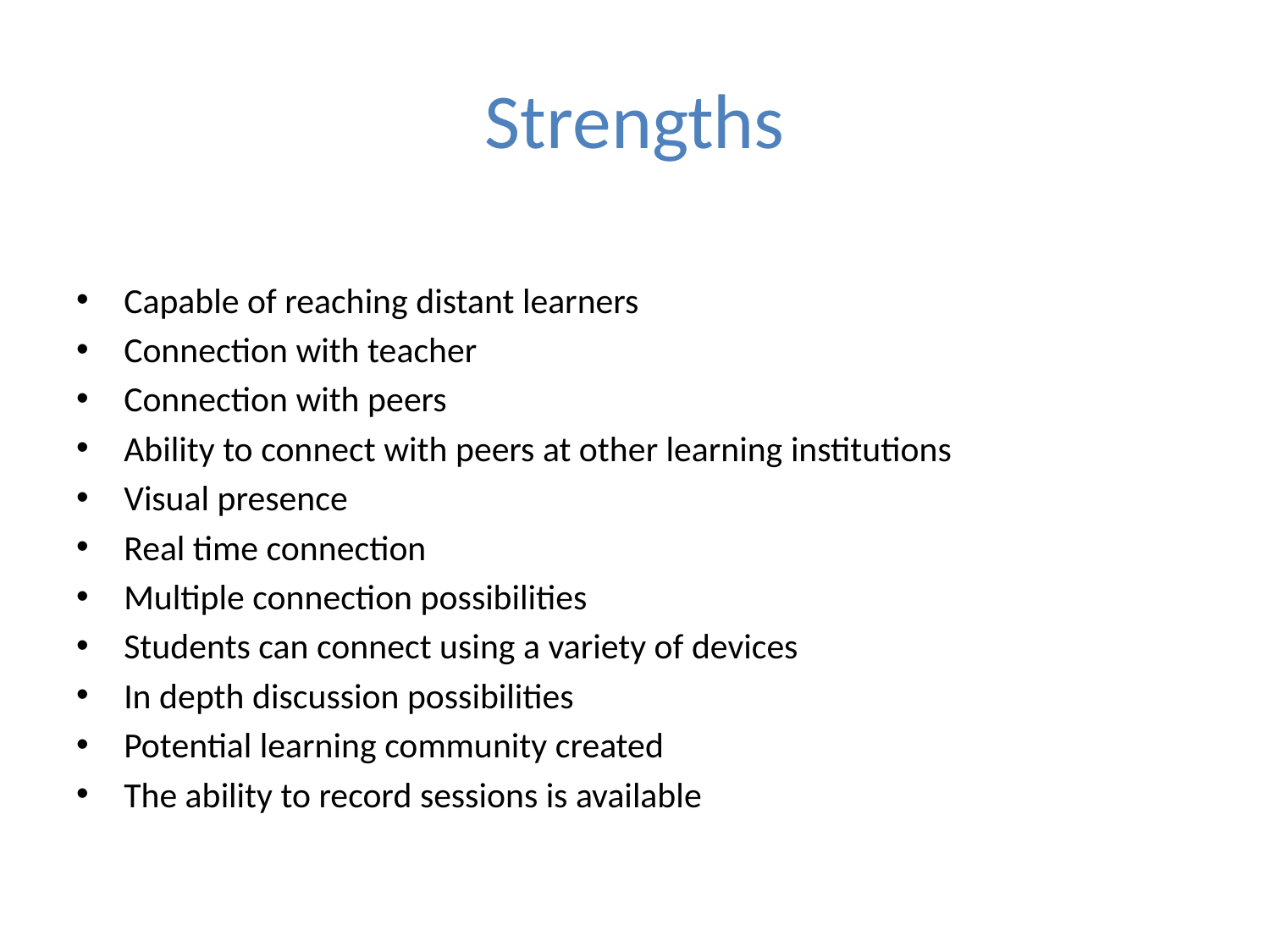

# Strengths

Capable of reaching distant learners
Connection with teacher
Connection with peers
Ability to connect with peers at other learning institutions
Visual presence
Real time connection
Multiple connection possibilities
Students can connect using a variety of devices
In depth discussion possibilities
Potential learning community created
The ability to record sessions is available